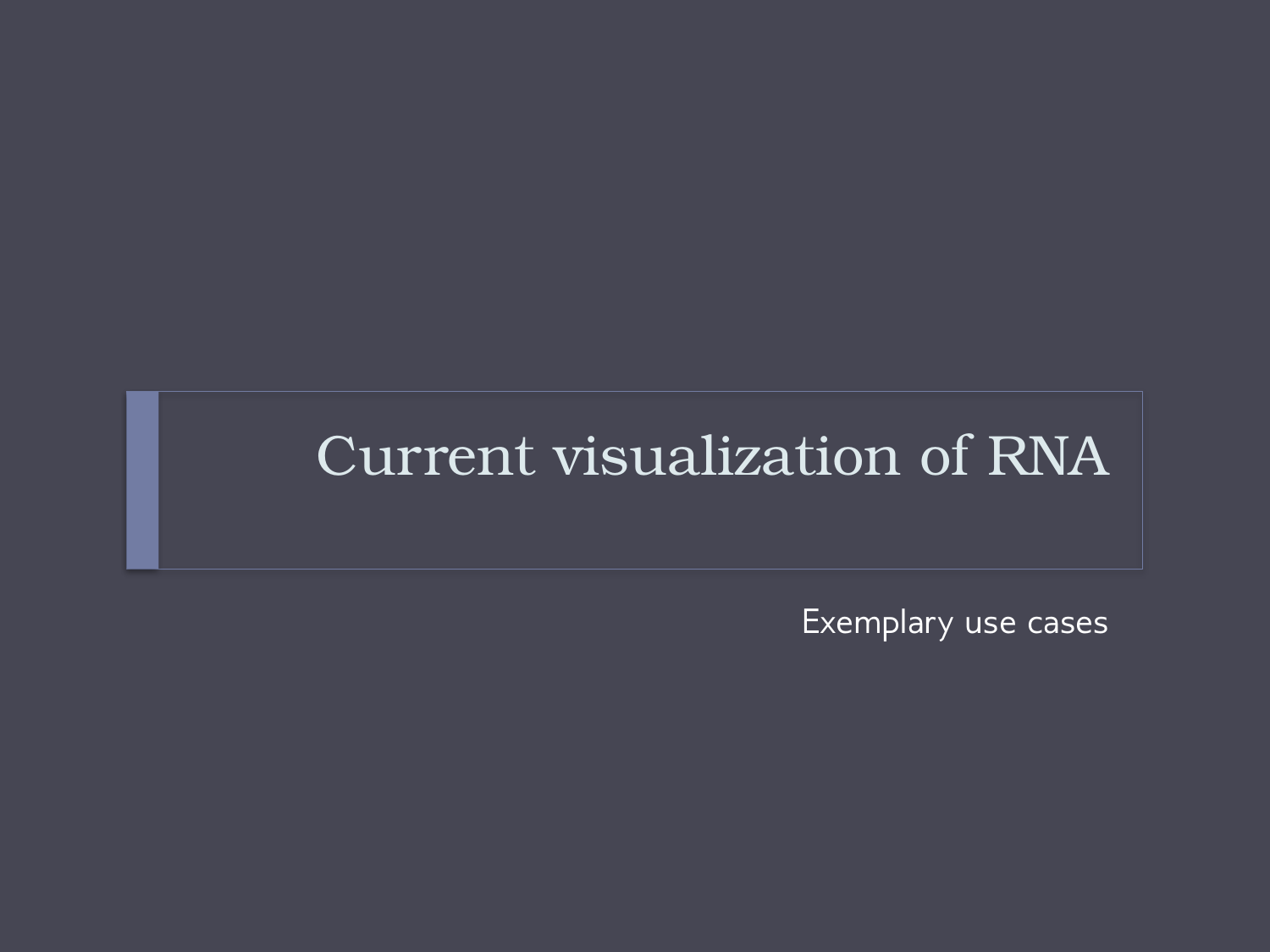

# Current visualization of RNA
Exemplary use cases